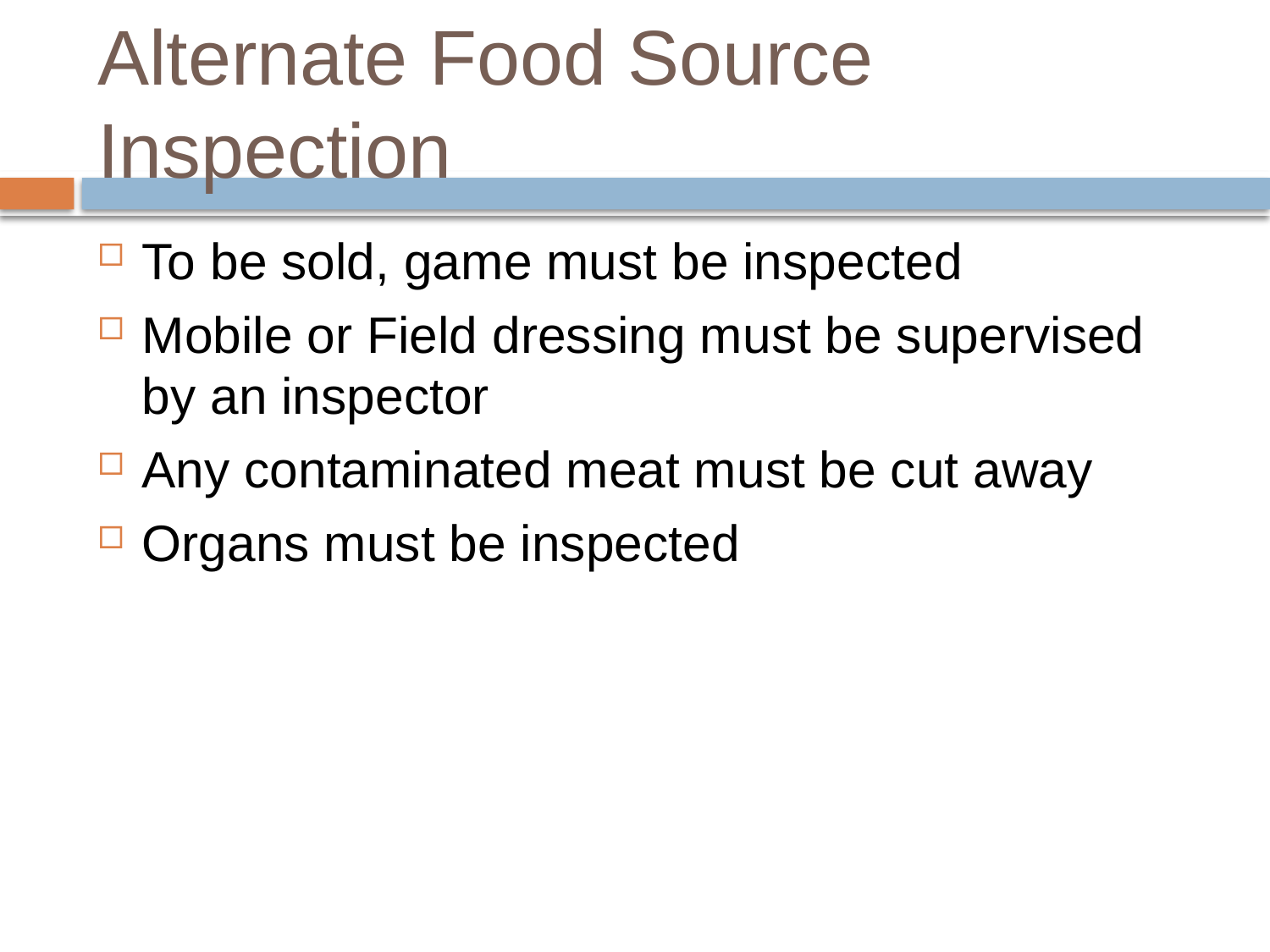

# Alternate Food Source Inspection
To be sold, game must be inspected
Mobile or Field dressing must be supervised by an inspector
Any contaminated meat must be cut away
Organs must be inspected